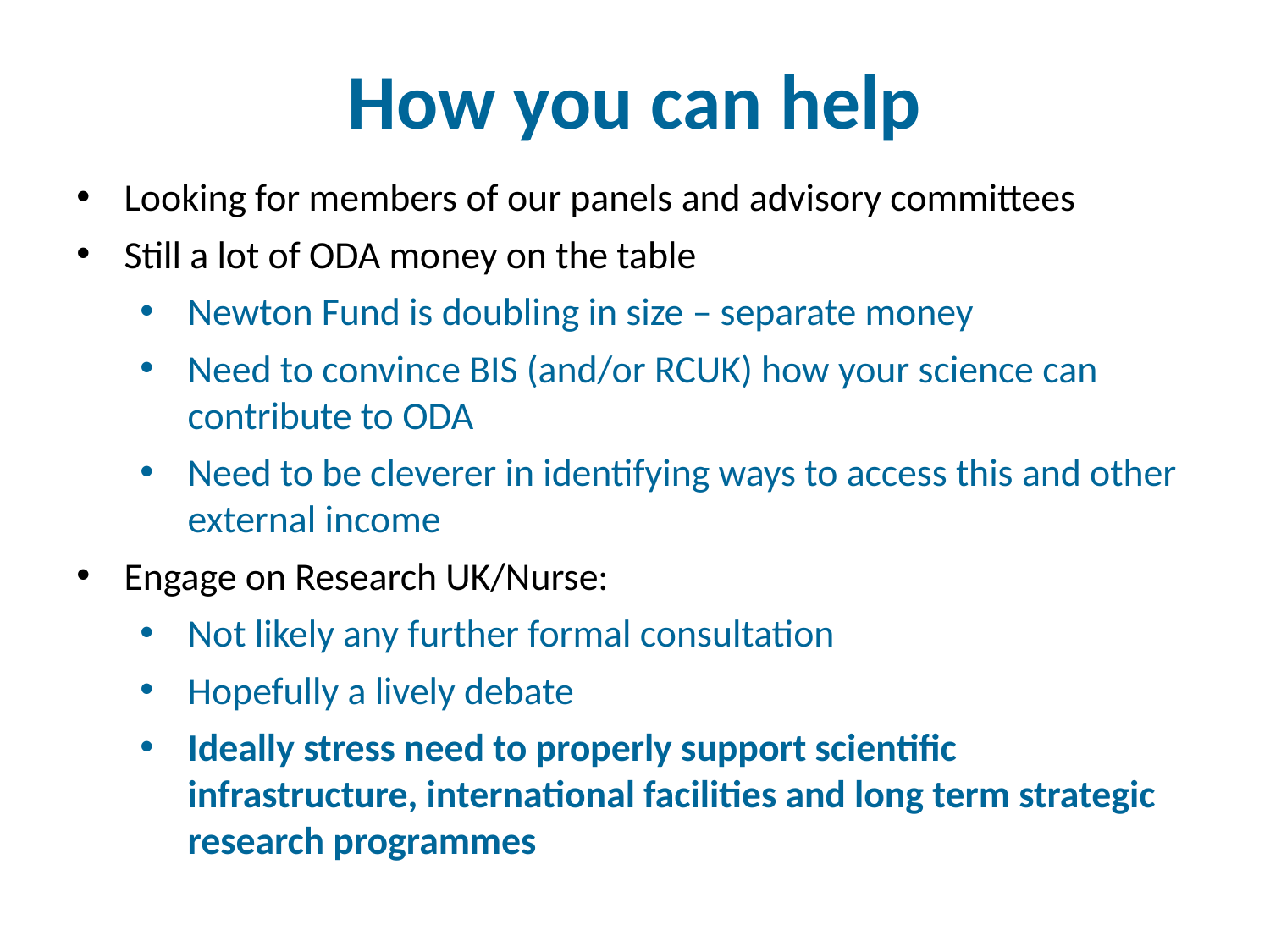

How you can help

Looking for members of our panels and advisory committees
Still a lot of ODA money on the table
Newton Fund is doubling in size – separate money
Need to convince BIS (and/or RCUK) how your science can contribute to ODA
Need to be cleverer in identifying ways to access this and other external income
Engage on Research UK/Nurse:
Not likely any further formal consultation
Hopefully a lively debate
Ideally stress need to properly support scientific infrastructure, international facilities and long term strategic research programmes